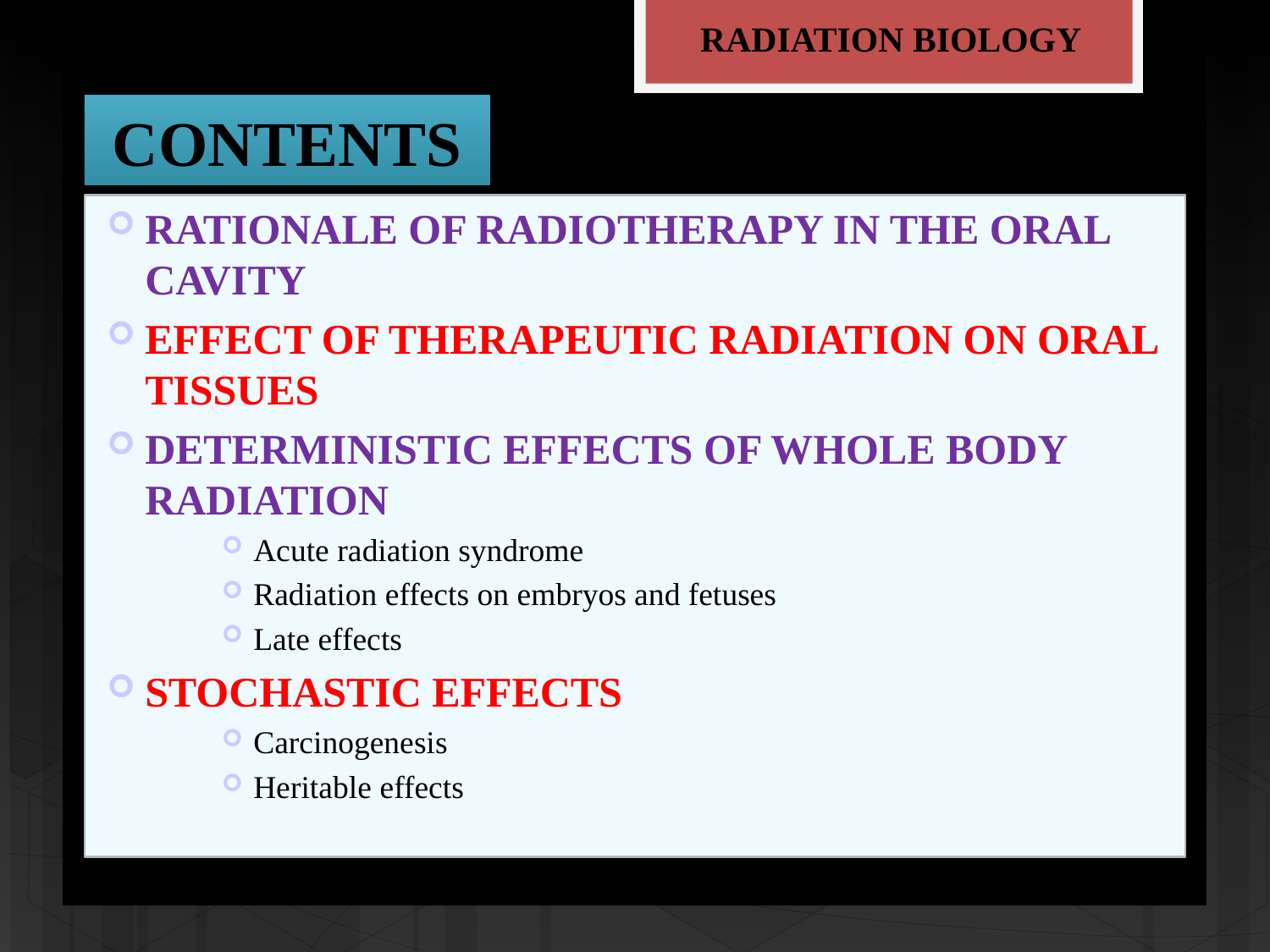

RADIATION BIOLOGY
# CONTENTS
RATIONALE OF RADIOTHERAPY IN THE ORAL CAVITY
EFFECT OF THERAPEUTIC RADIATION ON ORAL TISSUES
DETERMINISTIC EFFECTS OF WHOLE BODY RADIATION
Acute radiation syndrome
Radiation effects on embryos and fetuses
Late effects
STOCHASTIC EFFECTS
Carcinogenesis
Heritable effects